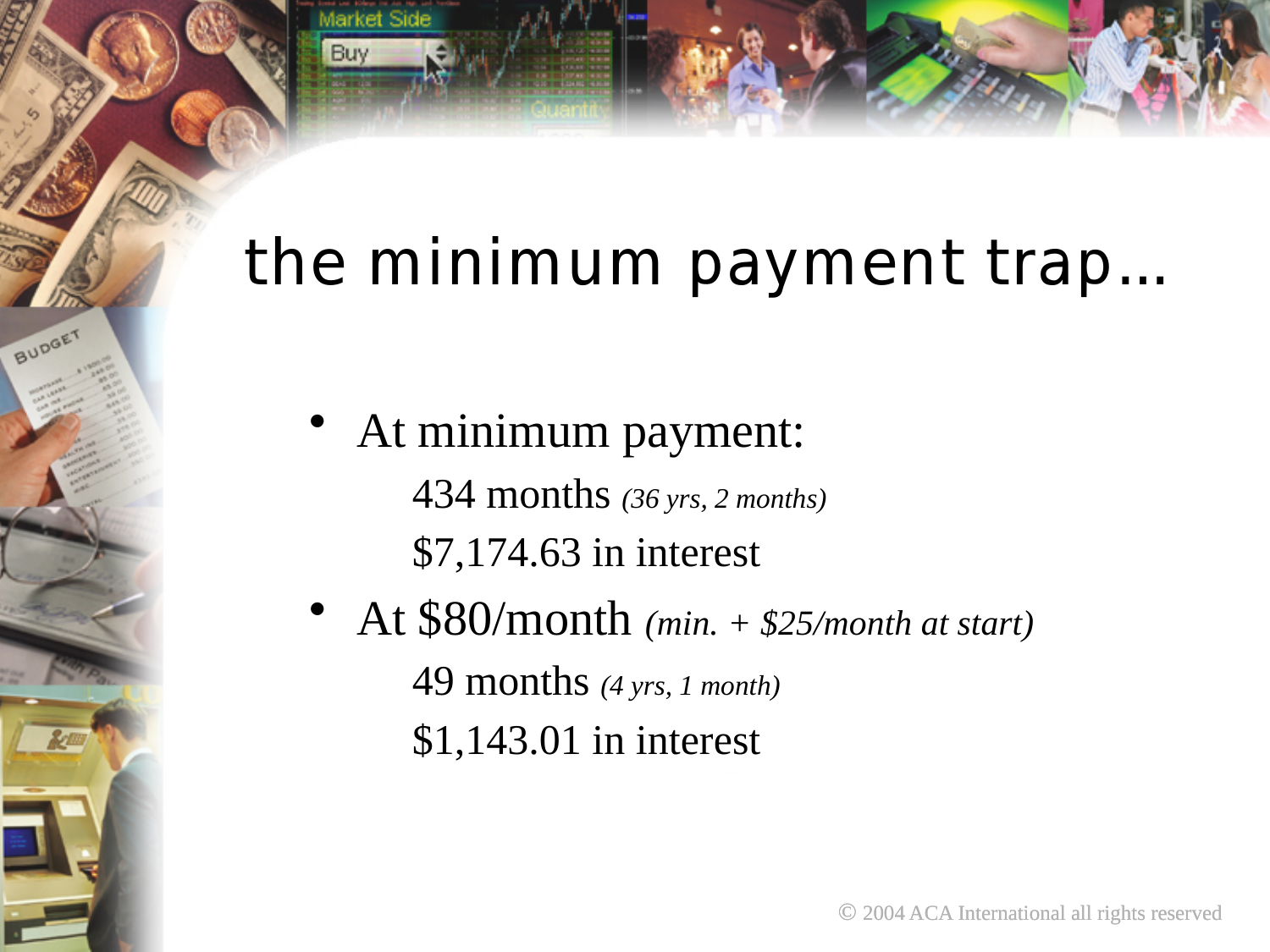

the minimum payment trap…

At minimum payment:
	434 months (36 yrs, 2 months)
	$7,174.63 in interest
At $80/month (min. + $25/month at start)
	49 months (4 yrs, 1 month)
	$1,143.01 in interest

© 2004 ACA International all rights reserved